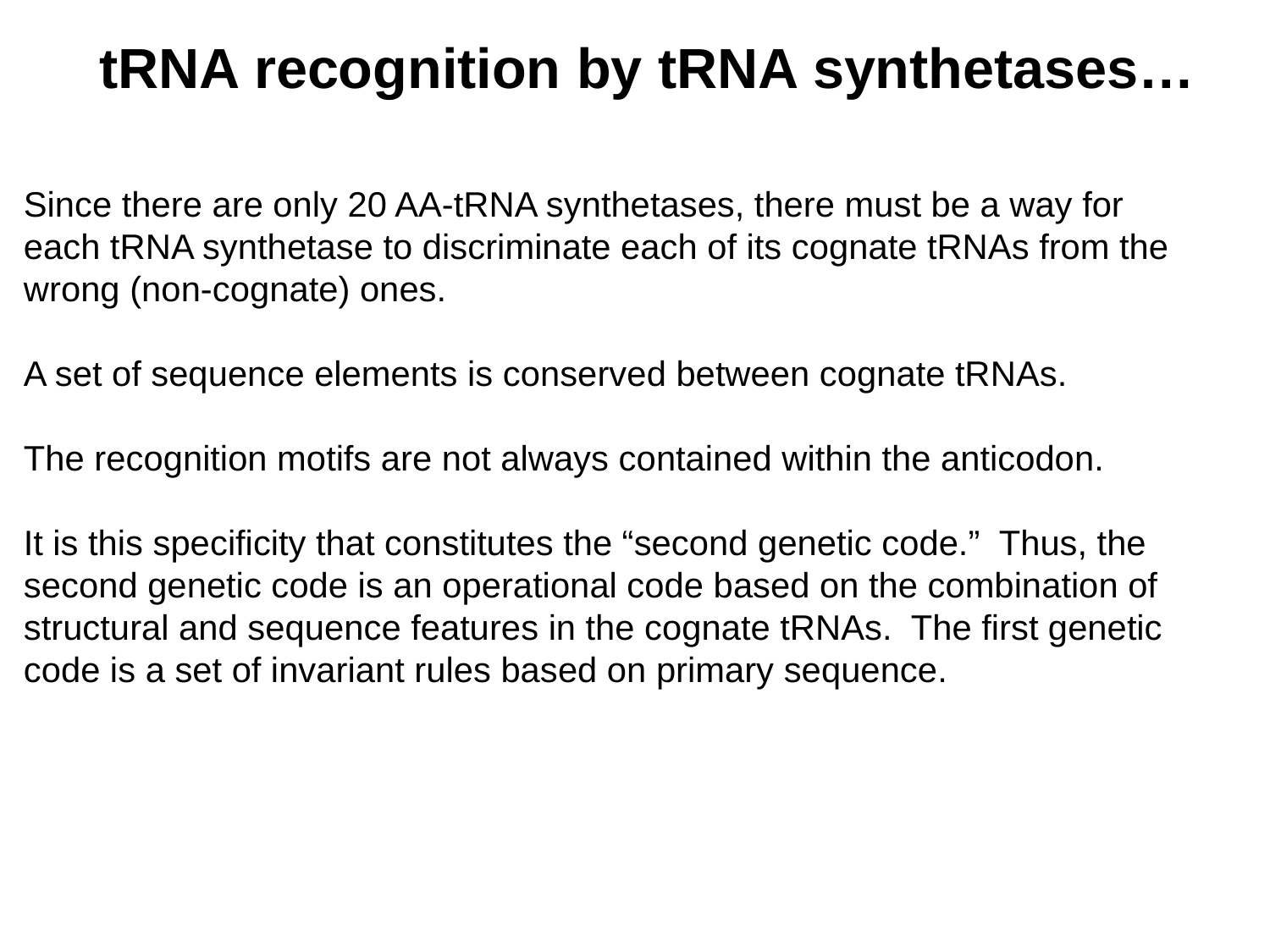

tRNA recognition by tRNA synthetases…
Since there are only 20 AA-tRNA synthetases, there must be a way for each tRNA synthetase to discriminate each of its cognate tRNAs from the wrong (non-cognate) ones.

A set of sequence elements is conserved between cognate tRNAs.

The recognition motifs are not always contained within the anticodon.

It is this specificity that constitutes the “second genetic code.”  Thus, the second genetic code is an operational code based on the combination of structural and sequence features in the cognate tRNAs.  The first genetic code is a set of invariant rules based on primary sequence.